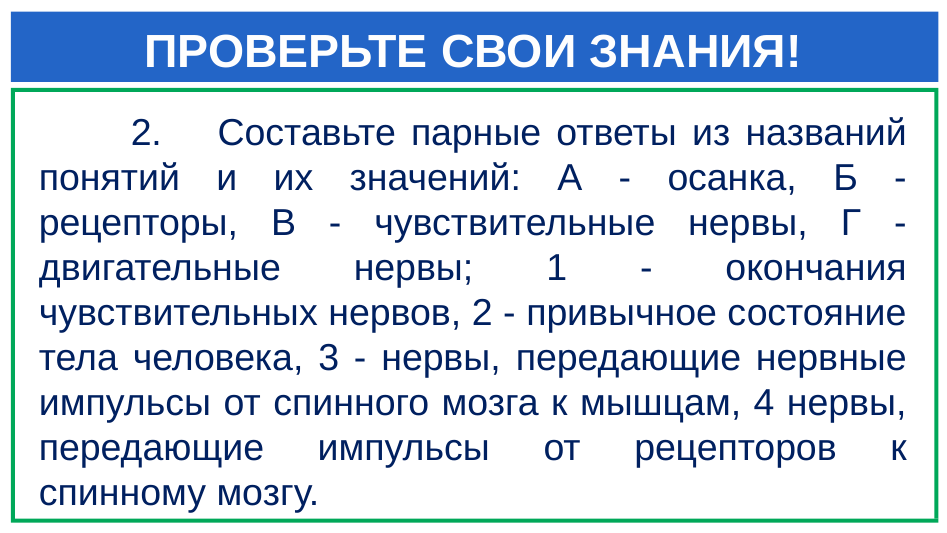

# ПРОВЕРЬТЕ СВОИ ЗНАНИЯ!
      2.	Составьте парные ответы из названий понятий и их значений: А - осанка, Б - рецепторы, В - чувствительные нервы, Г - двигательные нервы; 1 - окончания чувствительных нервов, 2 - привычное состояние тела человека, 3 - нервы, передающие нервные импульсы от спинного мозга к мышцам, 4 нервы, передающие импульсы от рецепторов к спинному мозгу.